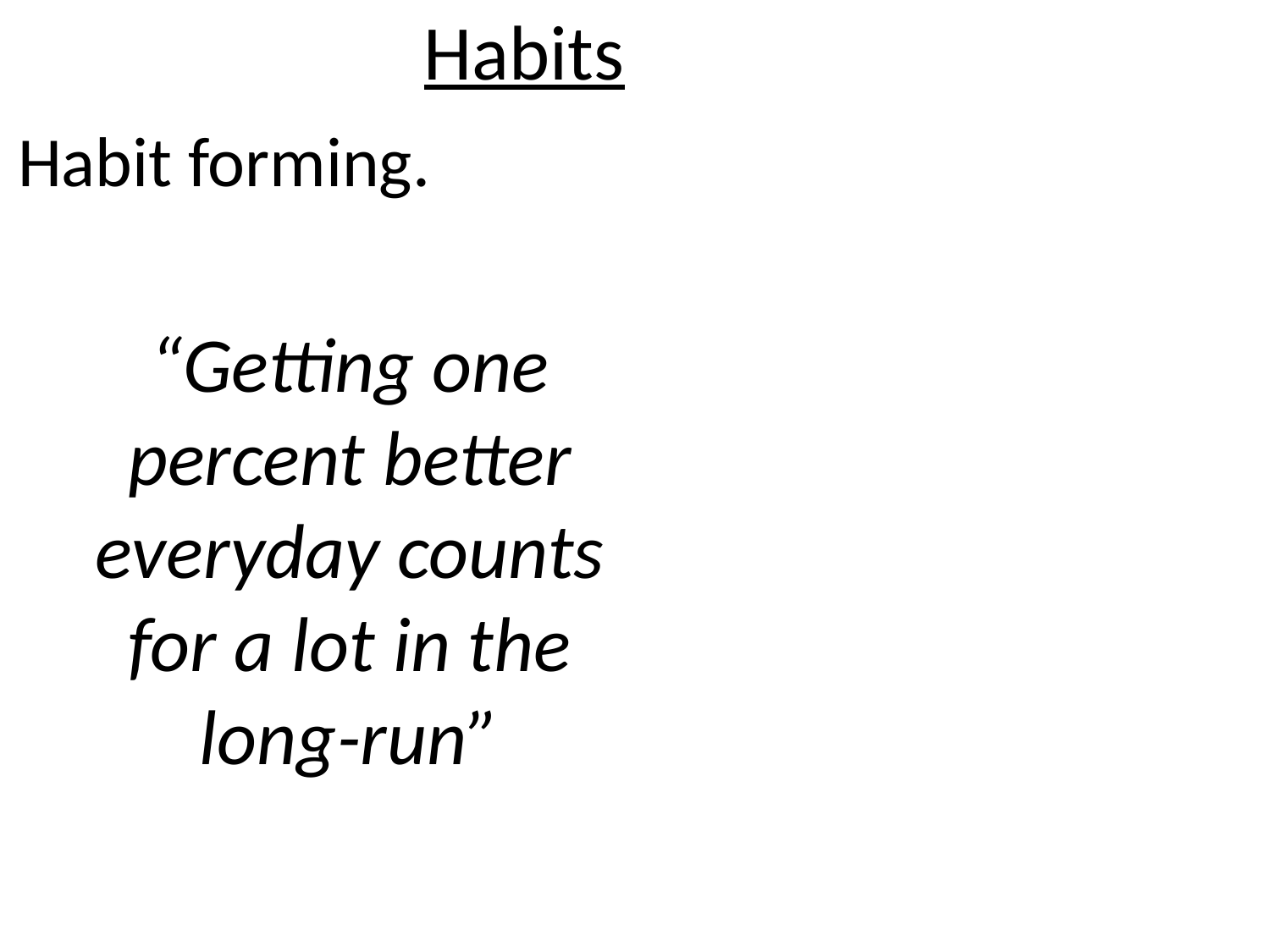

Habits
# Habit forming.
“Getting one percent better everyday counts for a lot in the long-run”